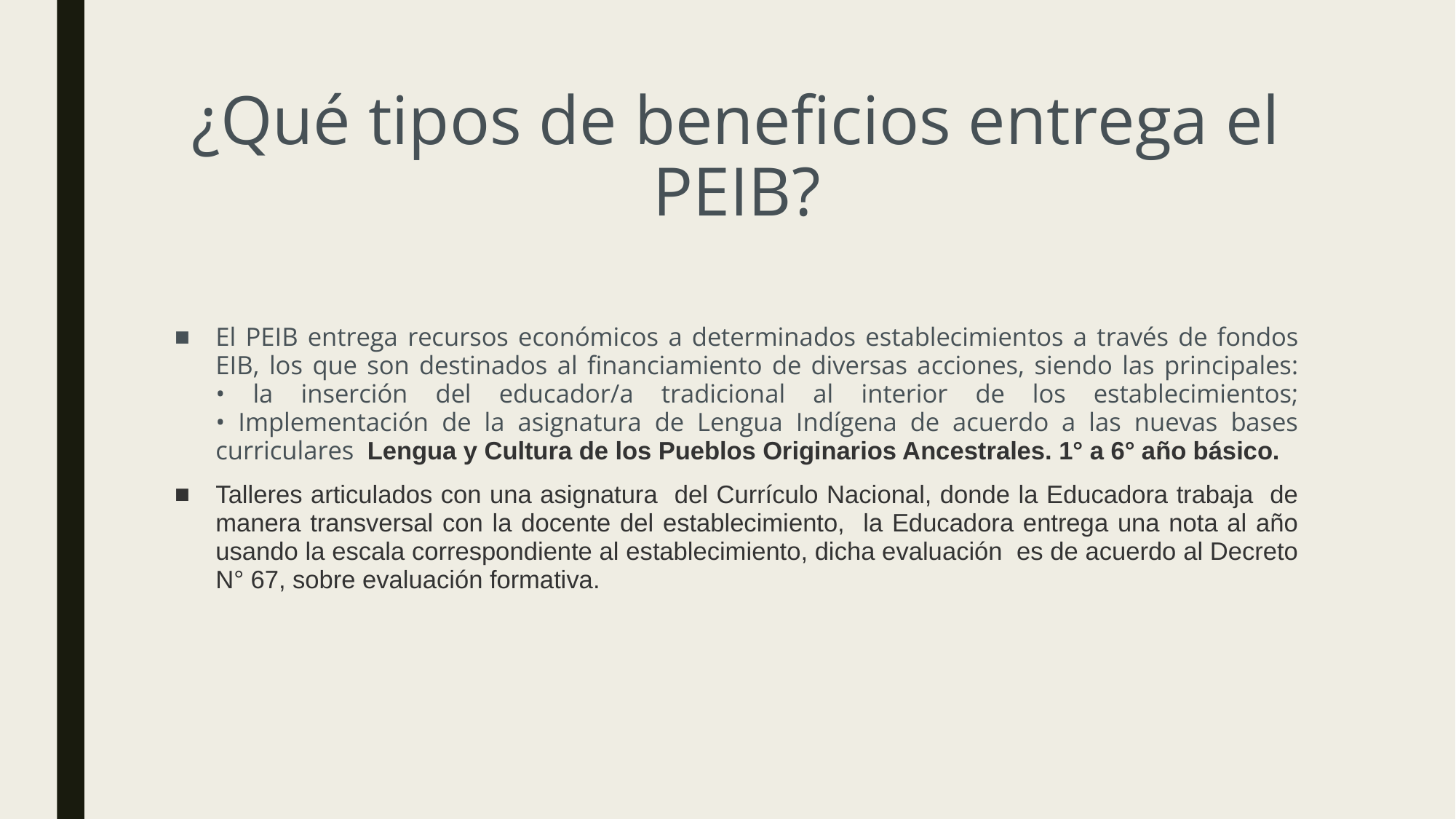

# ¿Qué tipos de beneficios entrega el PEIB?

El PEIB entrega recursos económicos a determinados establecimientos a través de fondos EIB, los que son destinados al financiamiento de diversas acciones, siendo las principales:
• la inserción del educador/a tradicional al interior de los establecimientos;
• Implementación de la asignatura de Lengua Indígena de acuerdo a las nuevas bases curriculares  Lengua y Cultura de los Pueblos Originarios Ancestrales. 1° a 6° año básico.
Talleres articulados con una asignatura  del Currículo Nacional, donde la Educadora trabaja  de manera transversal con la docente del establecimiento,  la Educadora entrega una nota al año usando la escala correspondiente al establecimiento, dicha evaluación  es de acuerdo al Decreto N° 67, sobre evaluación formativa.